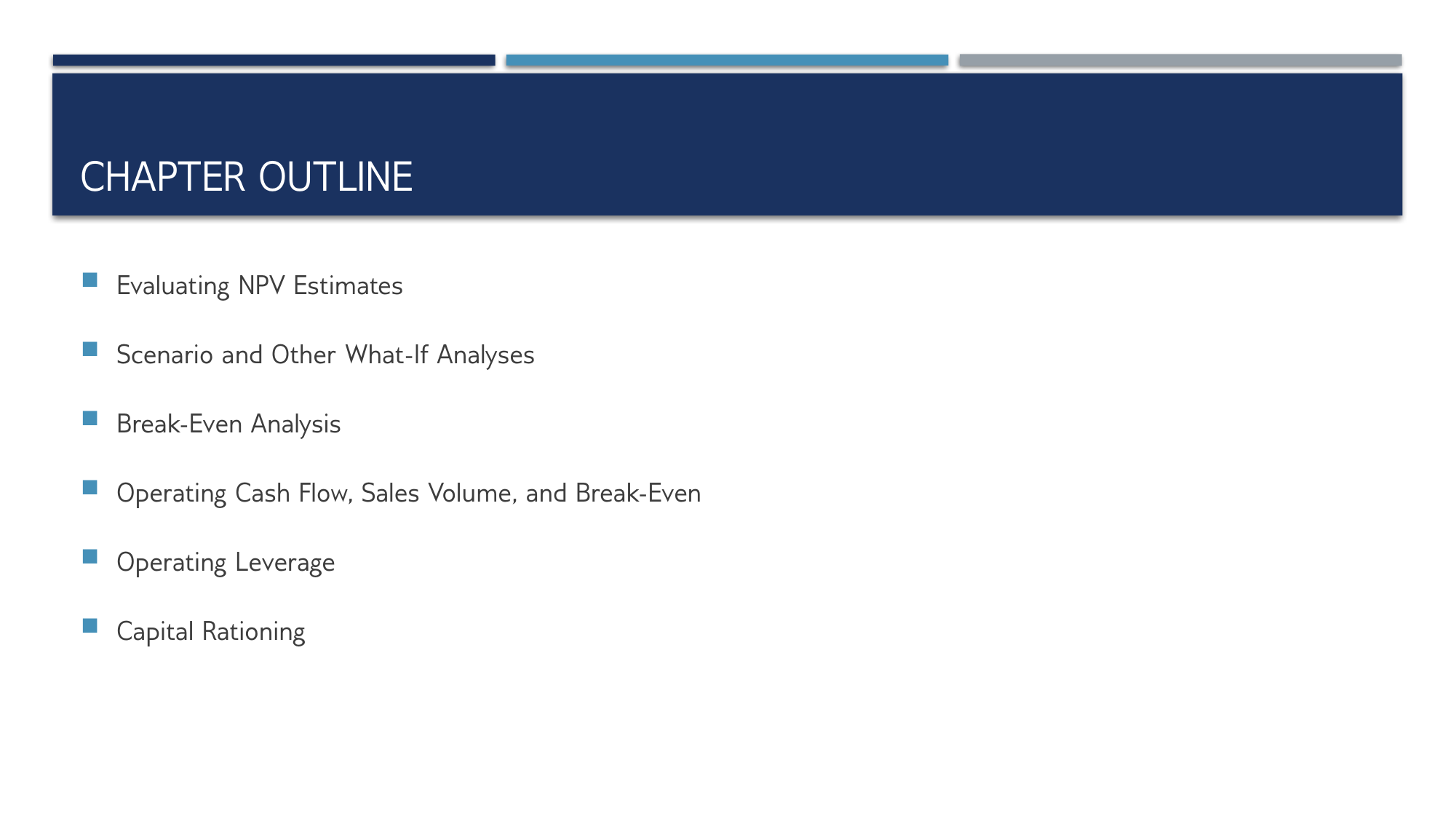

# Chapter Outline
Evaluating NPV Estimates

Scenario and Other What-If Analyses

Break-Even Analysis

Operating Cash Flow, Sales Volume, and Break-Even

Operating Leverage

Capital Rationing